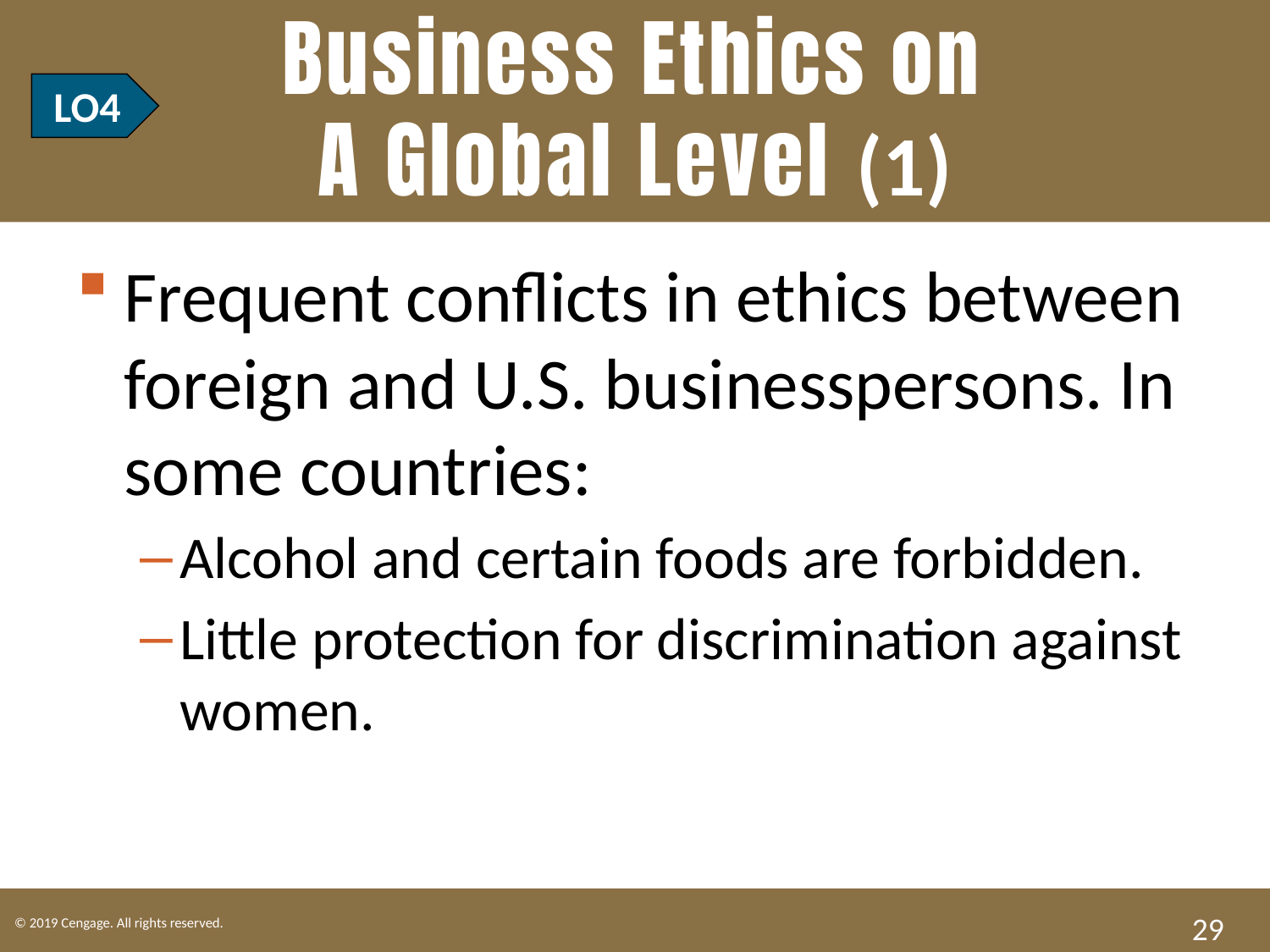

# LO4 Business Ethics on A Global Level (1)
LO4
Frequent conflicts in ethics between foreign and U.S. businesspersons. In some countries:
Alcohol and certain foods are forbidden.
Little protection for discrimination against women.
29